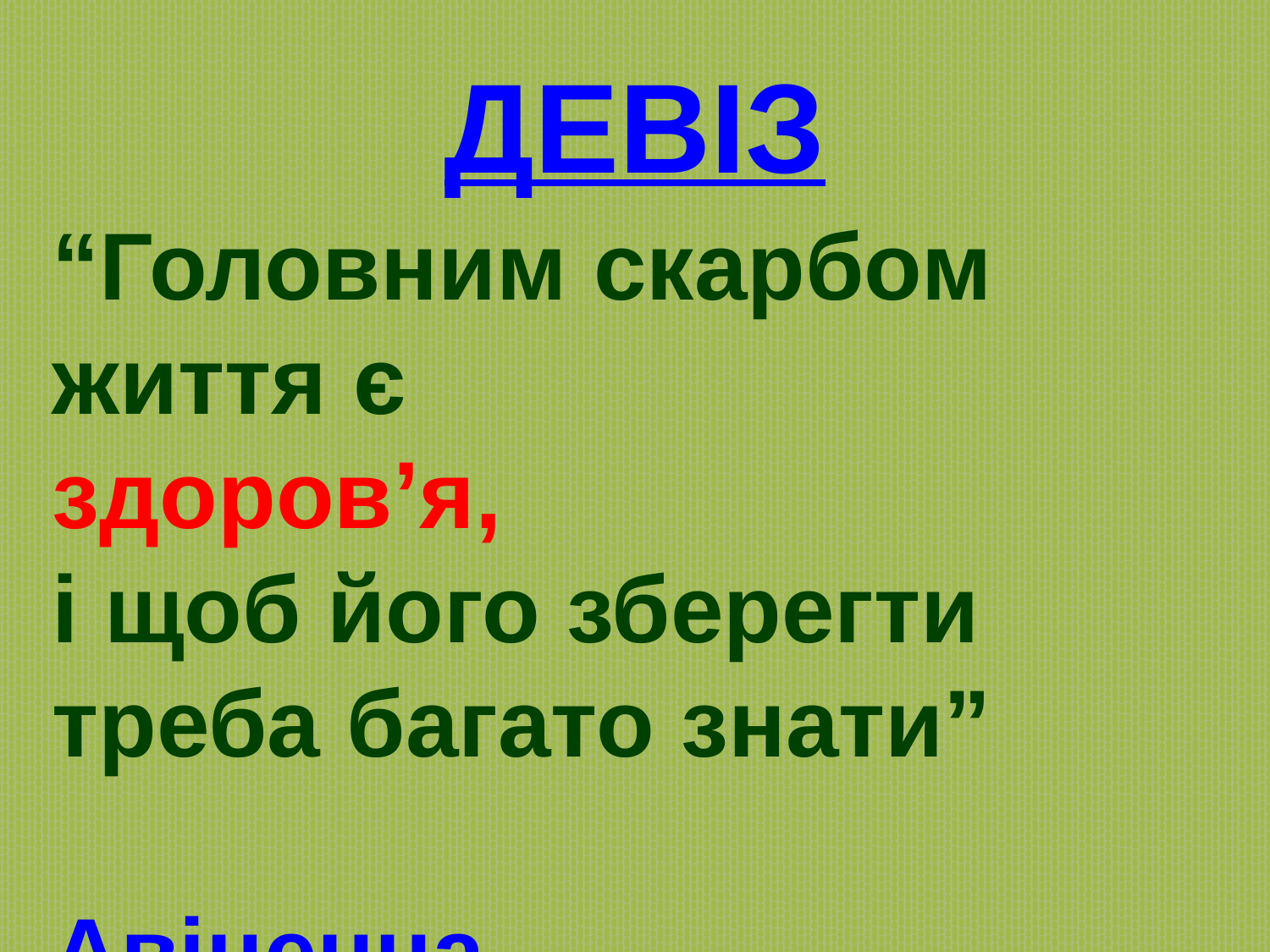

ДЕВІЗ
“Головним скарбом життя є
здоров’я,
і щоб його зберегти треба багато знати”
                                 Авіценна